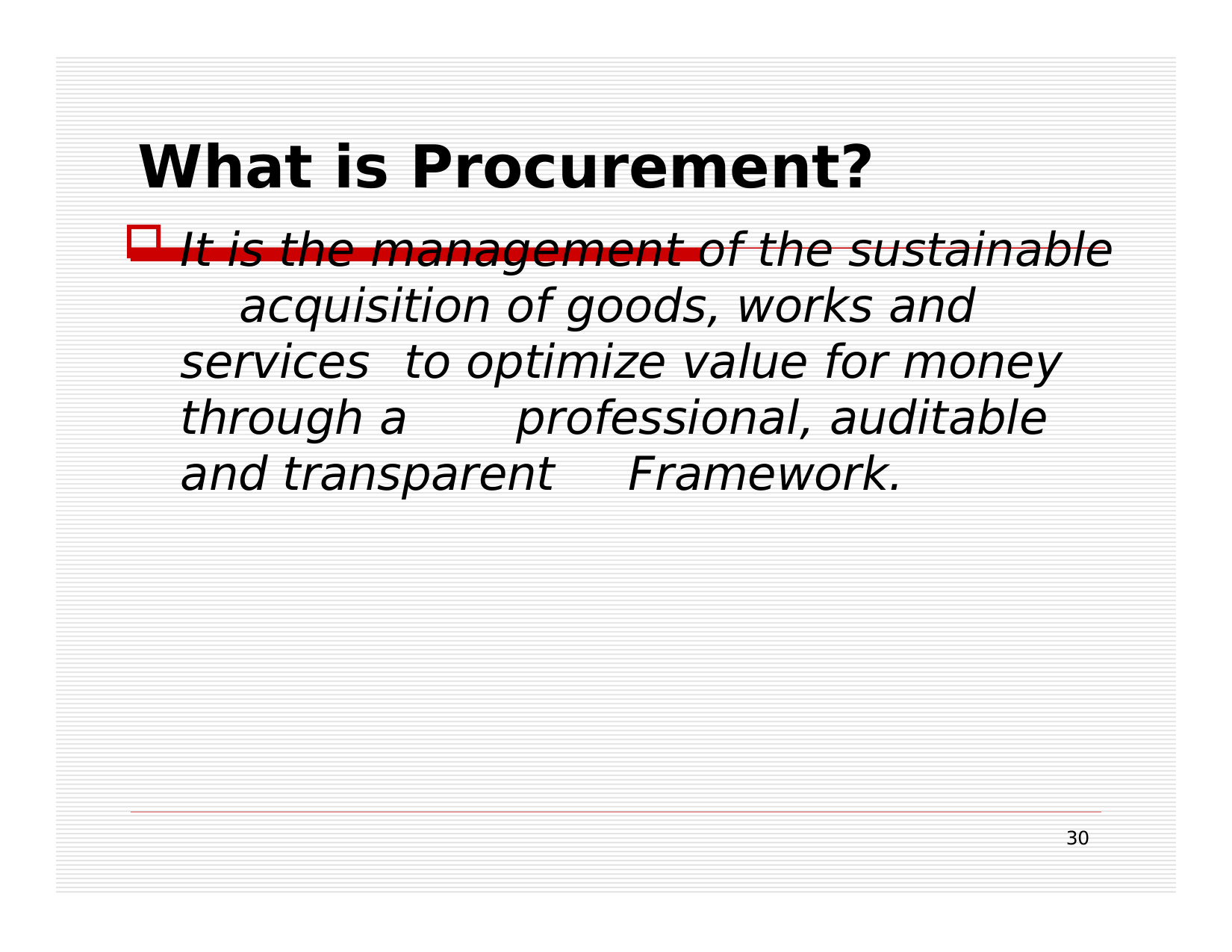

# What is Procurement?
It is the management of the sustainable 	acquisition of goods, works and services 	to optimize value for money through a 	professional, auditable and transparent 	Framework.
30